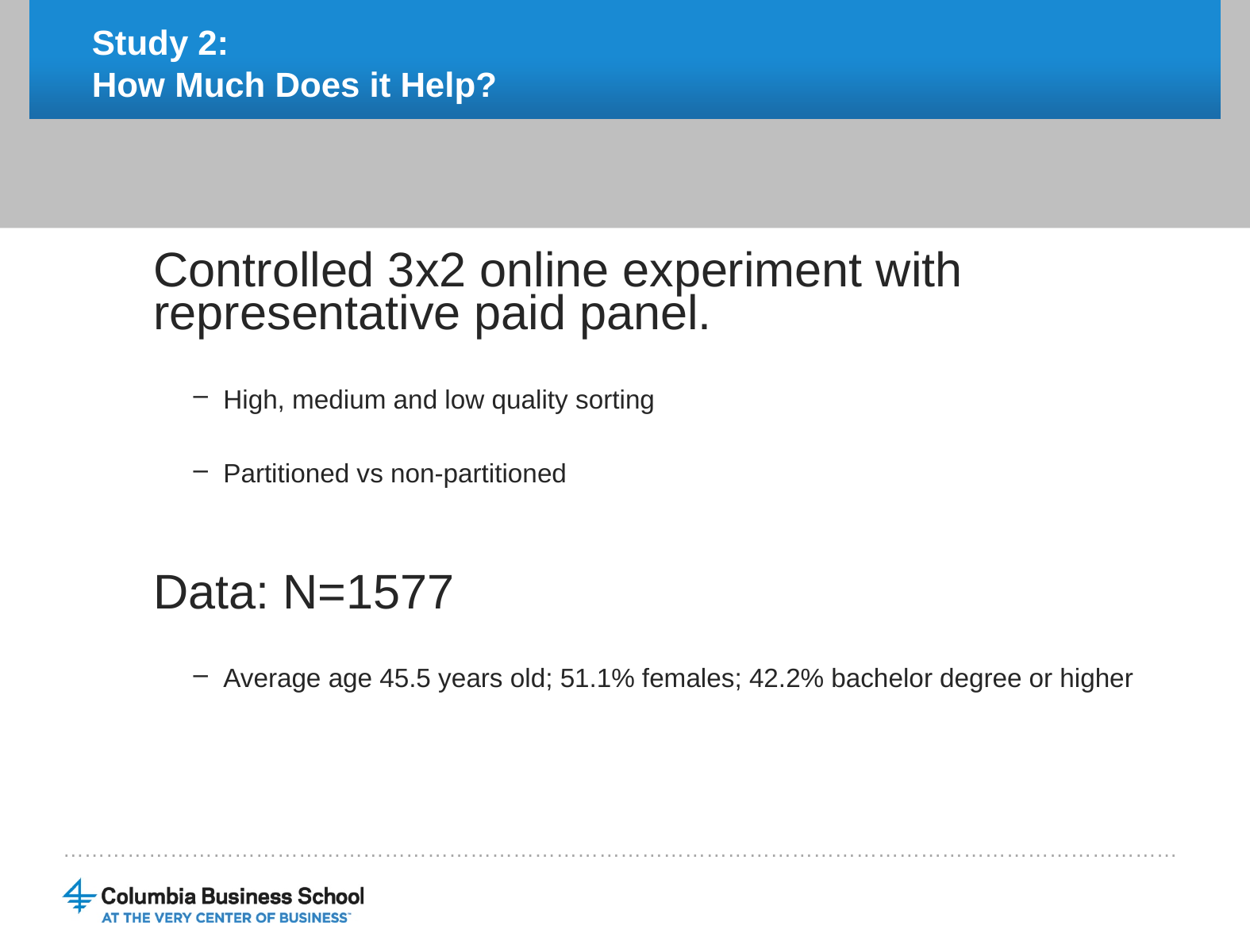

# Study 2: How Much Does it Help?
Controlled 3x2 online experiment with representative paid panel.
High, medium and low quality sorting
Partitioned vs non-partitioned

Data: N=1577
Average age 45.5 years old; 51.1% females; 42.2% bachelor degree or higher